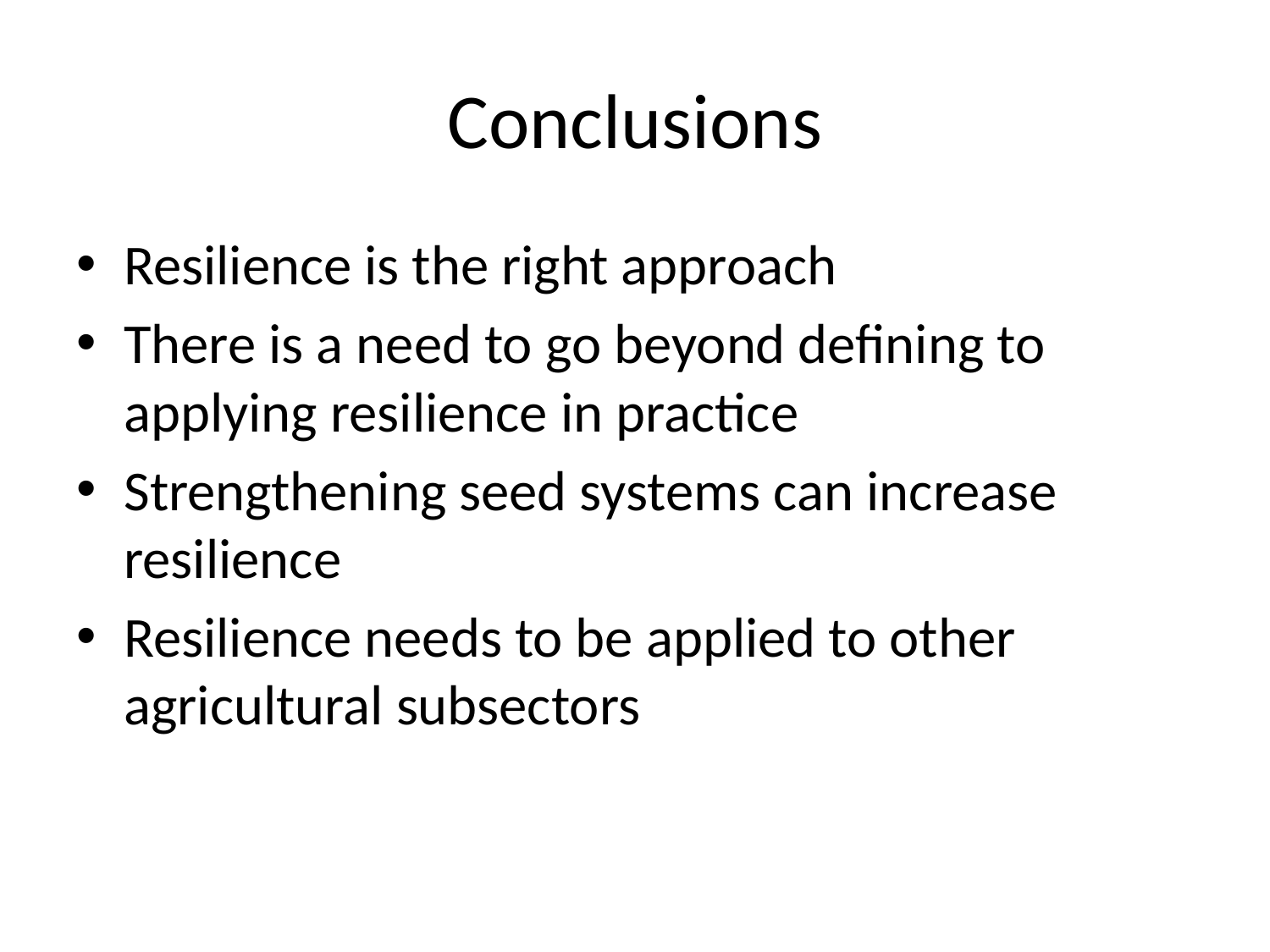

# Conclusions
Resilience is the right approach
There is a need to go beyond defining to applying resilience in practice
Strengthening seed systems can increase resilience
Resilience needs to be applied to other agricultural subsectors